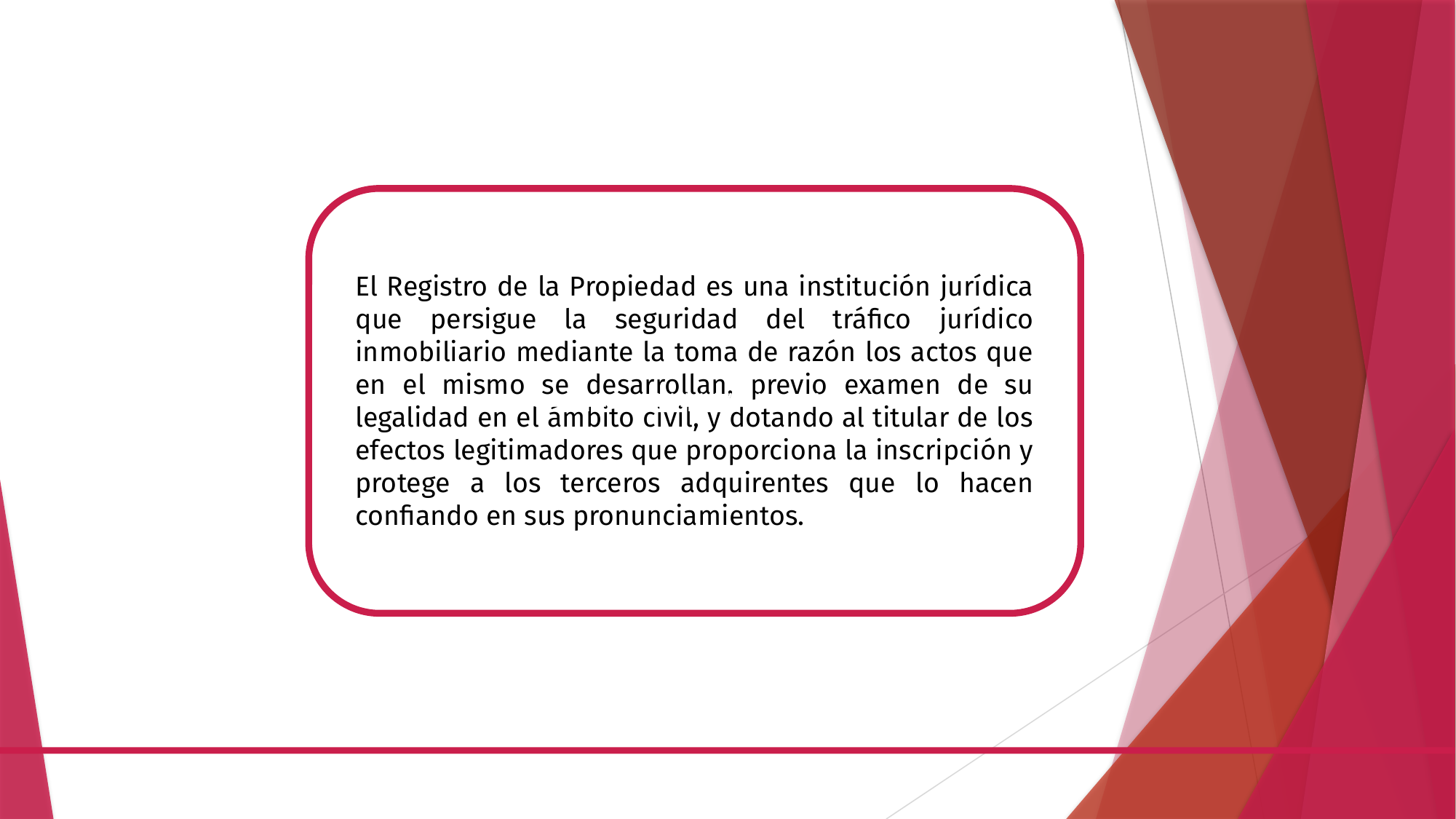

444444444444444444444444
El Registro de la Propiedad es una institución jurídica que persigue la seguridad del tráfico jurídico inmobiliario mediante la toma de razón los actos que en el mismo se desarrollan, previo examen de su legalidad en el ámbito civil, y dotando al titular de los efectos legitimadores que proporciona la inscripción y protege a los terceros adquirentes que lo hacen confiando en sus pronunciamientos.